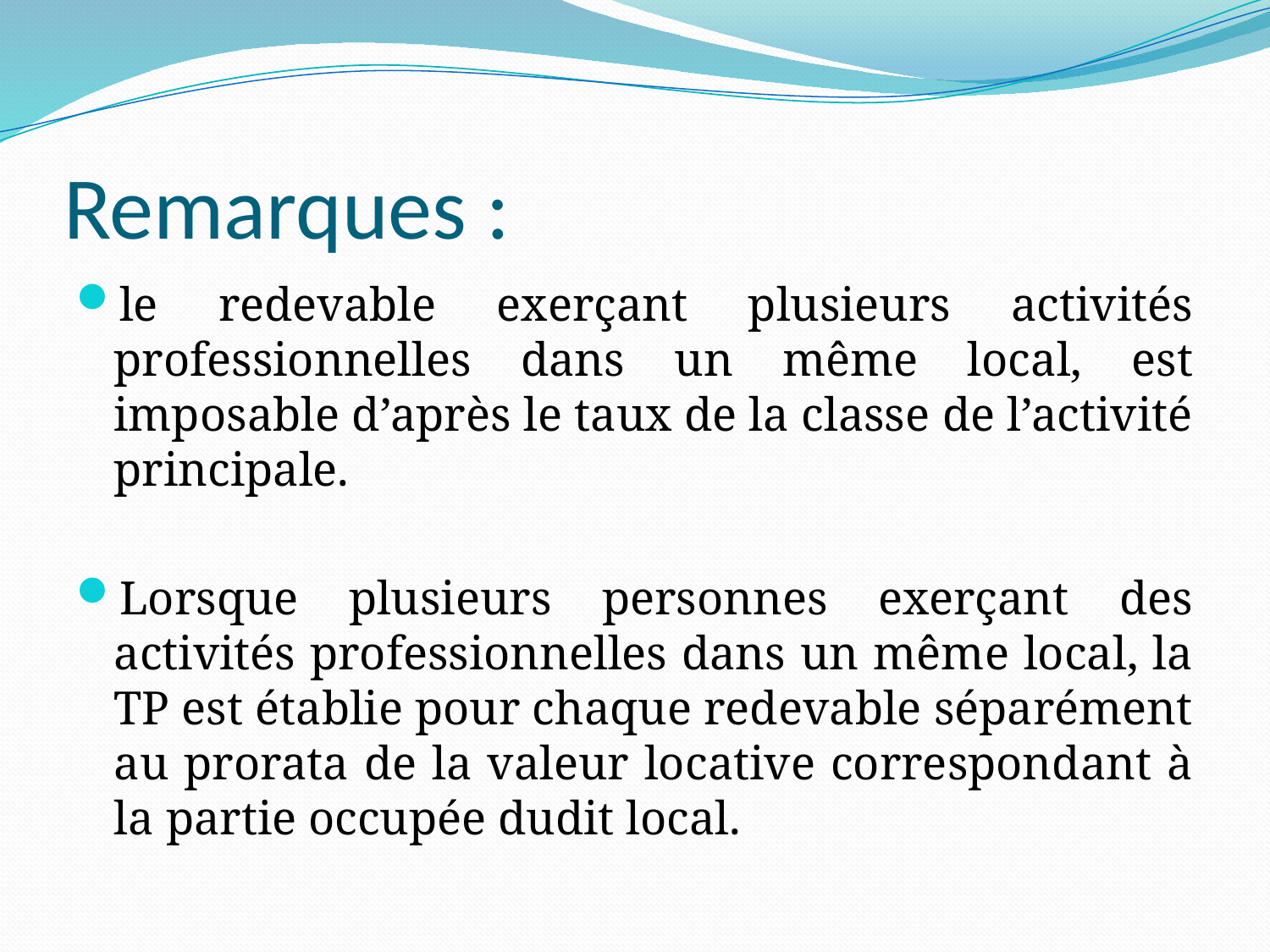

# Remarques :
le redevable exerçant plusieurs activités professionnelles dans un même local, est imposable d’après le taux de la classe de l’activité principale.

Lorsque plusieurs personnes exerçant des activités professionnelles dans un même local, la TP est établie pour chaque redevable séparément au prorata de la valeur locative correspondant à la partie occupée dudit local.